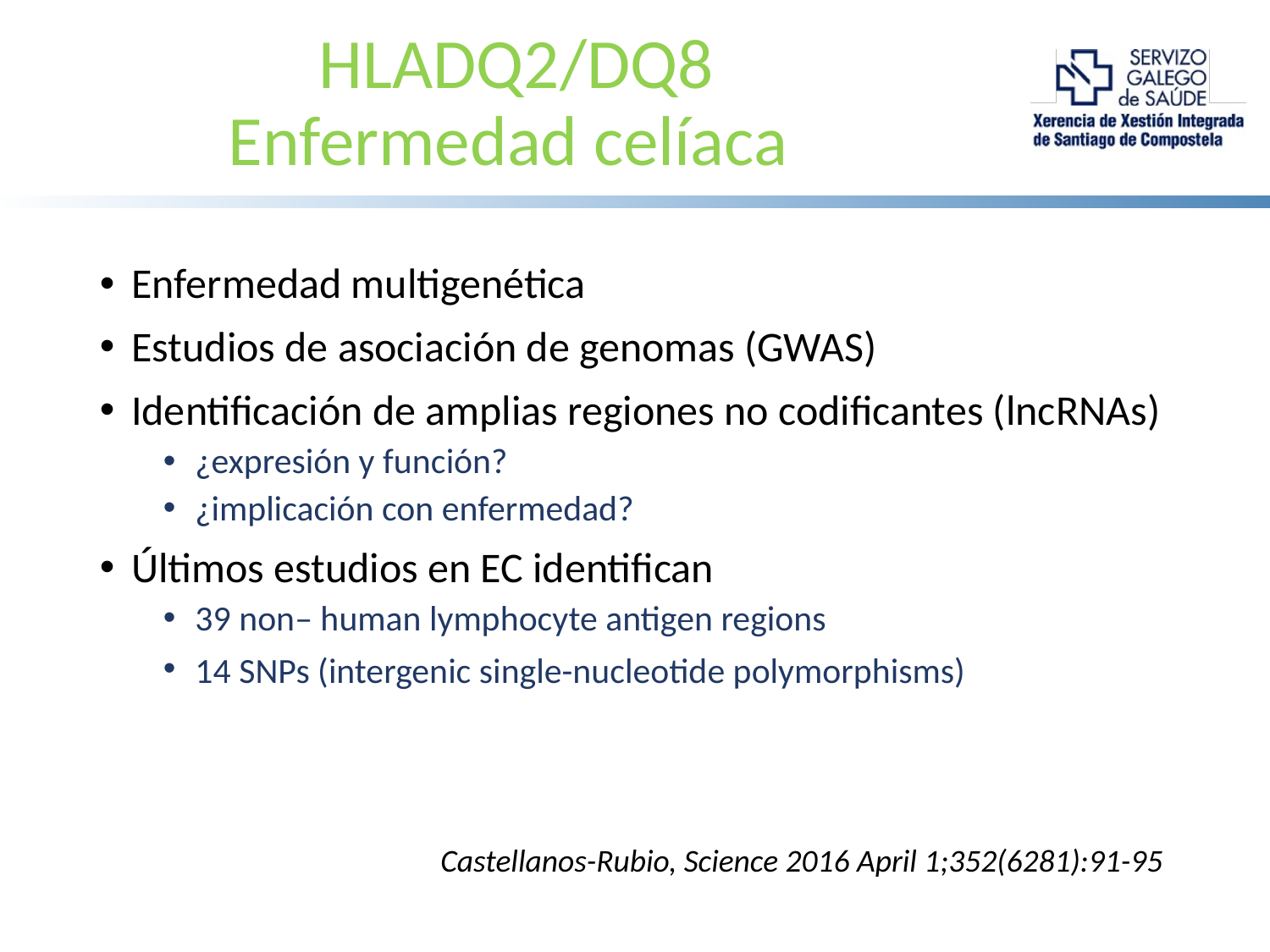

HLADQ2/DQ8
Enfermedad celíaca
Enfermedad multigenética
Estudios de asociación de genomas (GWAS)
Identificación de amplias regiones no codificantes (lncRNAs)
¿expresión y función?
¿implicación con enfermedad?
Últimos estudios en EC identifican
39 non– human lymphocyte antigen regions
14 SNPs (intergenic single-nucleotide polymorphisms)
Castellanos-Rubio, Science 2016 April 1;352(6281):91-95